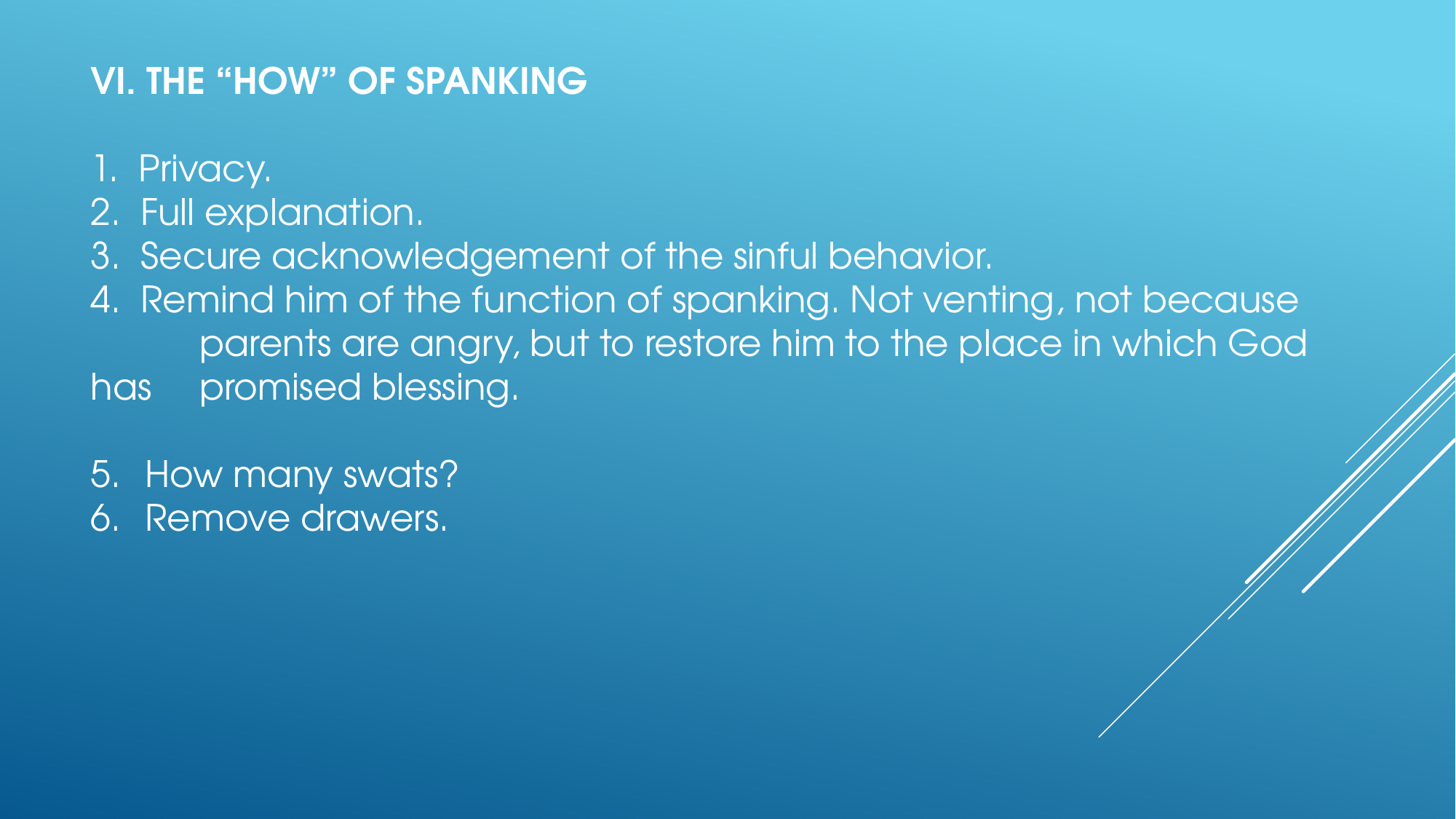

VI. THE “HOW” OF SPANKING

1.  Privacy.
2.  Full explanation.
3.  Secure acknowledgement of the sinful behavior.
4.  Remind him of the function of spanking. Not venting, not because 	parents are angry, but to restore him to the place in which God has 	promised blessing.

How many swats?
Remove drawers.